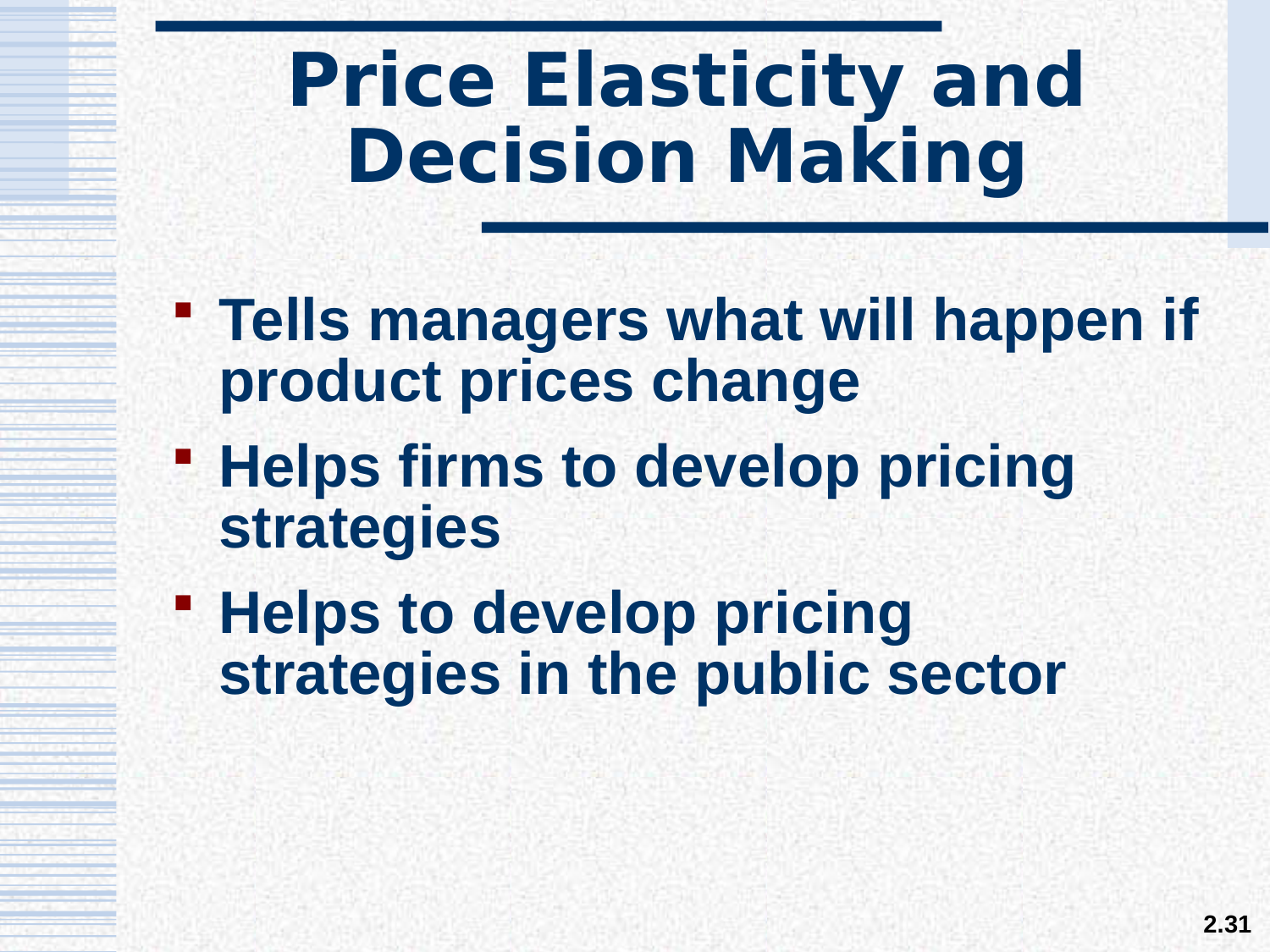

# Price Elasticity and Decision Making
Tells managers what will happen if product prices change
Helps firms to develop pricing strategies
Helps to develop pricing strategies in the public sector